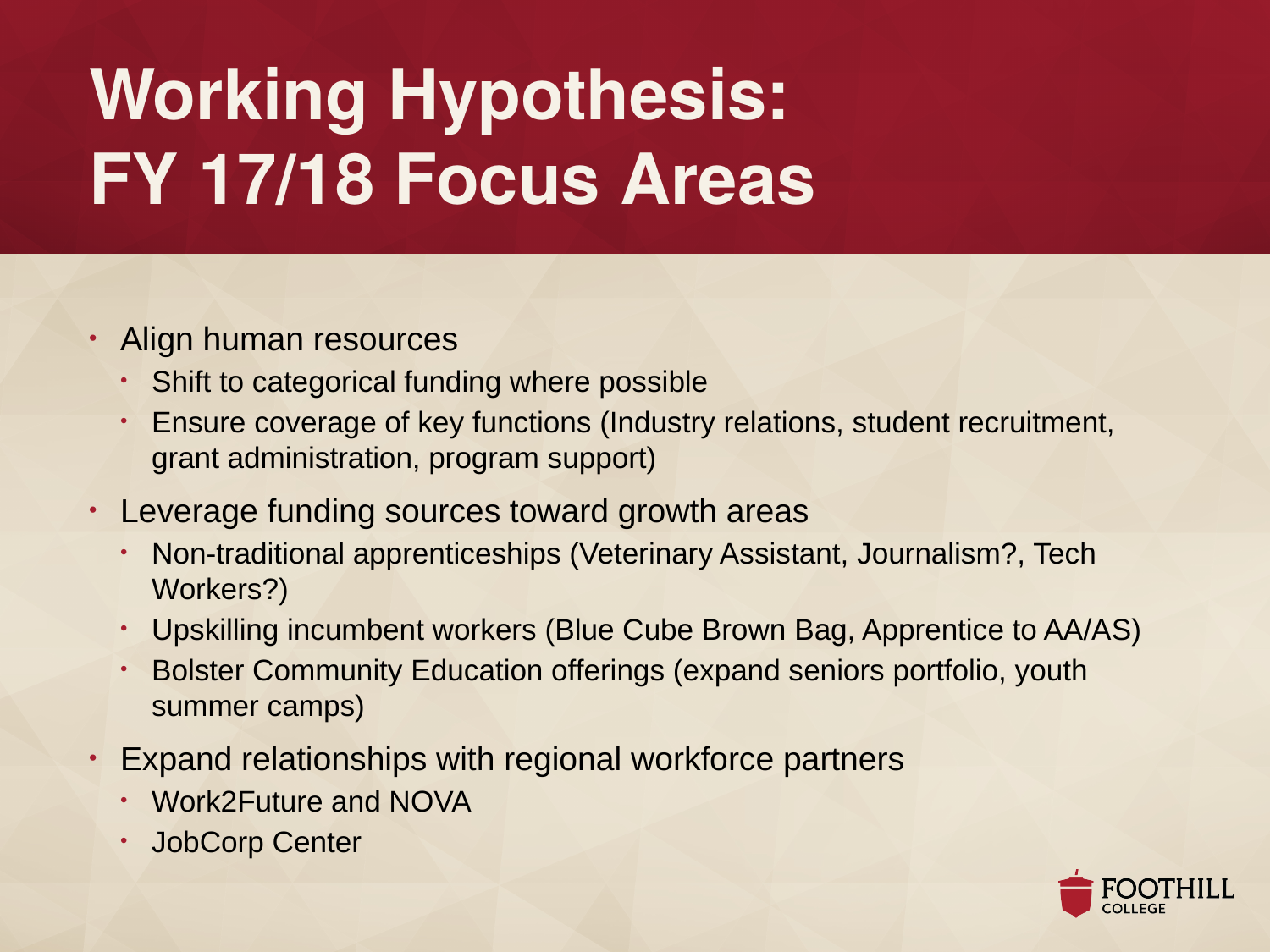

# Working Hypothesis: FY 17/18 Focus Areas
Align human resources
Shift to categorical funding where possible
Ensure coverage of key functions (Industry relations, student recruitment, grant administration, program support)
Leverage funding sources toward growth areas
Non-traditional apprenticeships (Veterinary Assistant, Journalism?, Tech Workers?)
Upskilling incumbent workers (Blue Cube Brown Bag, Apprentice to AA/AS)
Bolster Community Education offerings (expand seniors portfolio, youth summer camps)
Expand relationships with regional workforce partners
Work2Future and NOVA
JobCorp Center